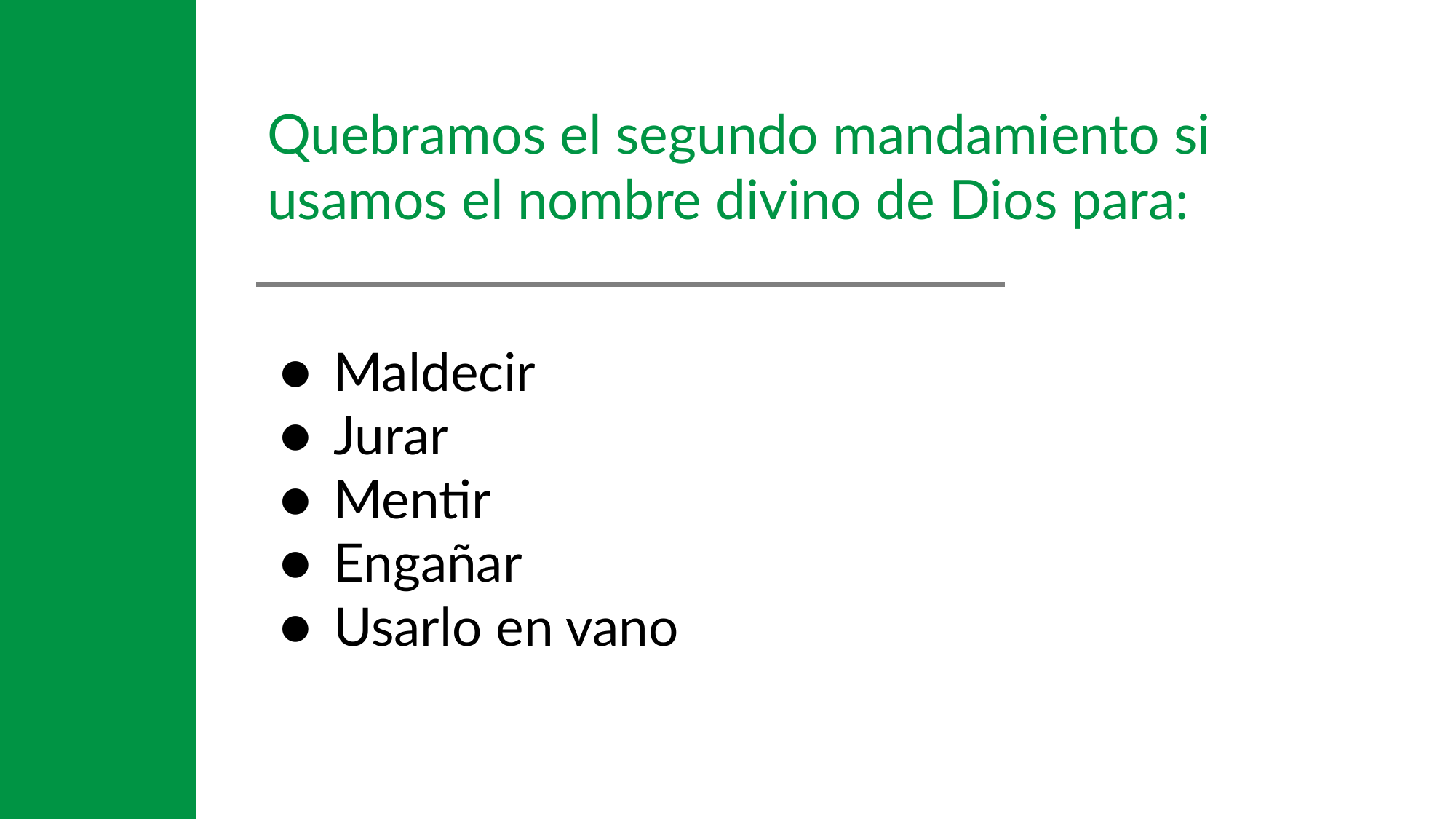

Quebramos el segundo mandamiento si usamos el nombre divino de Dios para:
Maldecir
Jurar
Mentir
Engañar
Usarlo en vano